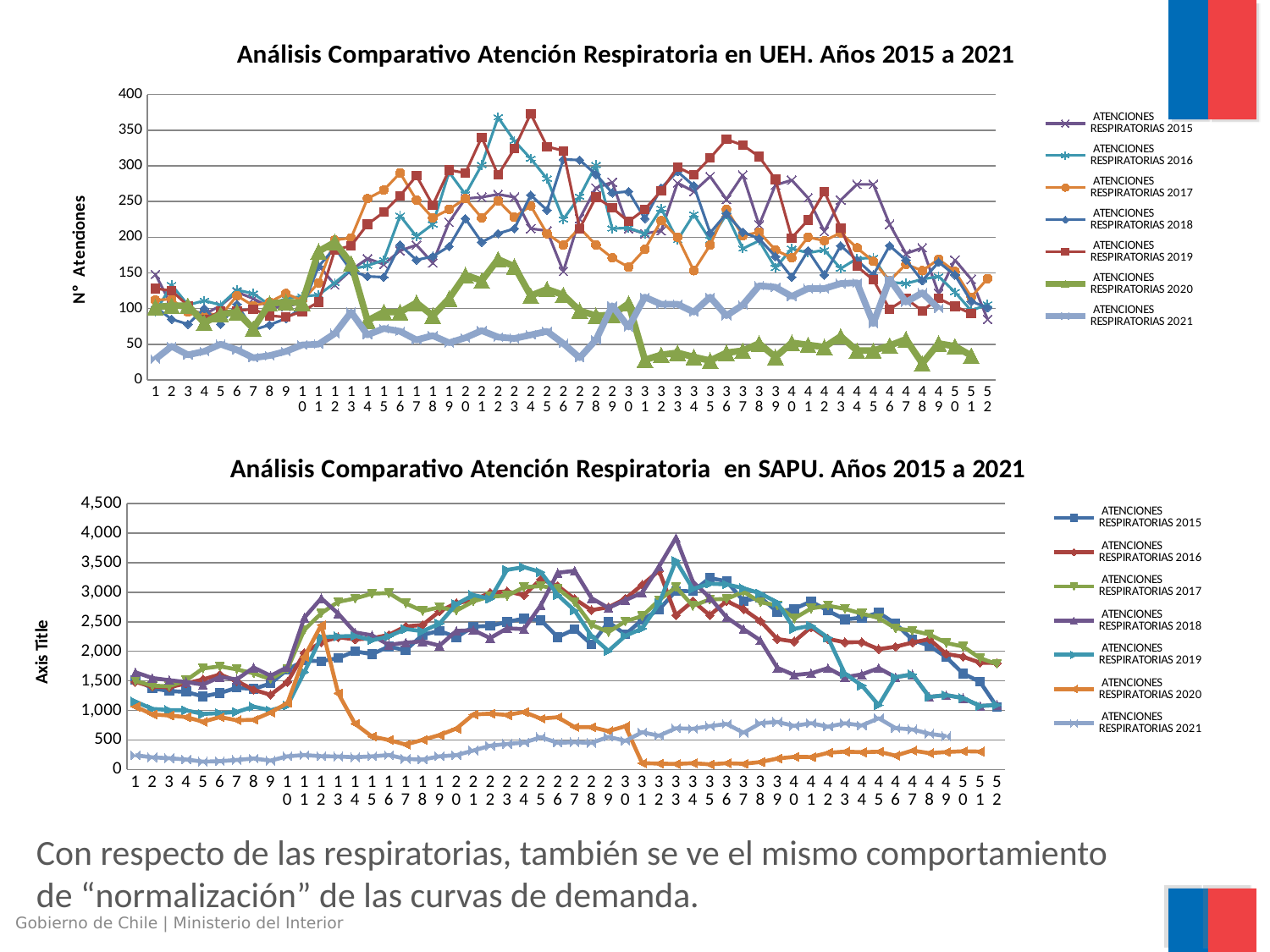

### Chart: Análisis Comparativo Atención Respiratoria en UEH. Años 2015 a 2021

| Category |  ATENCIONES RESPIRATORIAS 2015 |  ATENCIONES RESPIRATORIAS 2016 |  ATENCIONES RESPIRATORIAS 2017 |  ATENCIONES RESPIRATORIAS 2018 |  ATENCIONES RESPIRATORIAS 2019 |  ATENCIONES RESPIRATORIAS 2020 |  ATENCIONES RESPIRATORIAS 2021 |
|---|---|---|---|---|---|---|---|

### Chart: Análisis Comparativo Atención Respiratoria  en SAPU. Años 2015 a 2021

| Category |  ATENCIONES RESPIRATORIAS 2015 |  ATENCIONES RESPIRATORIAS 2016 |  ATENCIONES RESPIRATORIAS 2017 |  ATENCIONES RESPIRATORIAS 2018 |  ATENCIONES RESPIRATORIAS 2019 |  ATENCIONES RESPIRATORIAS 2020 |  ATENCIONES RESPIRATORIAS 2021 |
|---|---|---|---|---|---|---|---|
Con respecto de las respiratorias, también se ve el mismo comportamiento de “normalización” de las curvas de demanda.
Gobierno de Chile | Ministerio del Interior